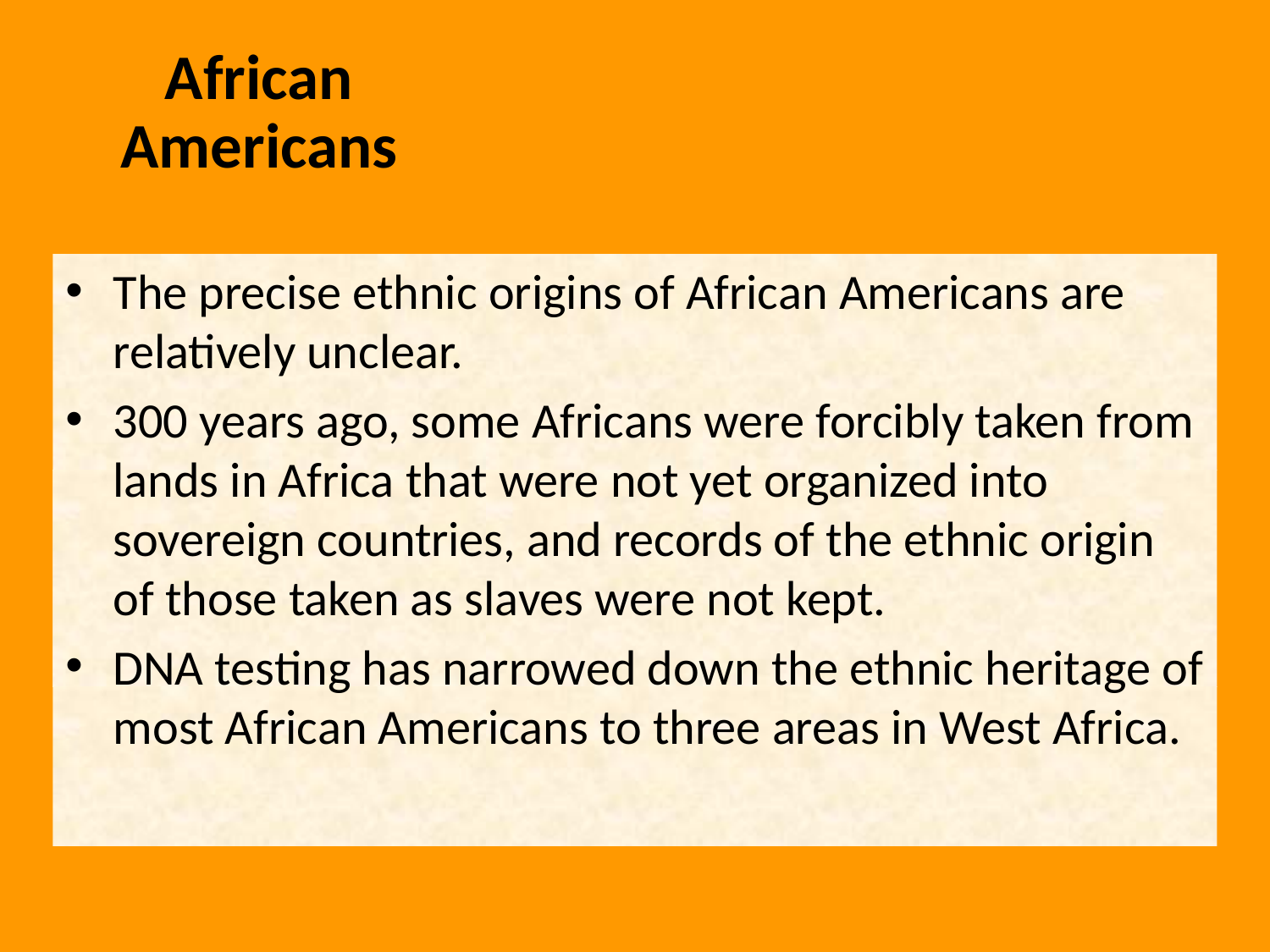

African Americans
The precise ethnic origins of African Americans are relatively unclear.
300 years ago, some Africans were forcibly taken from lands in Africa that were not yet organized into sovereign countries, and records of the ethnic origin of those taken as slaves were not kept.
DNA testing has narrowed down the ethnic heritage of most African Americans to three areas in West Africa.